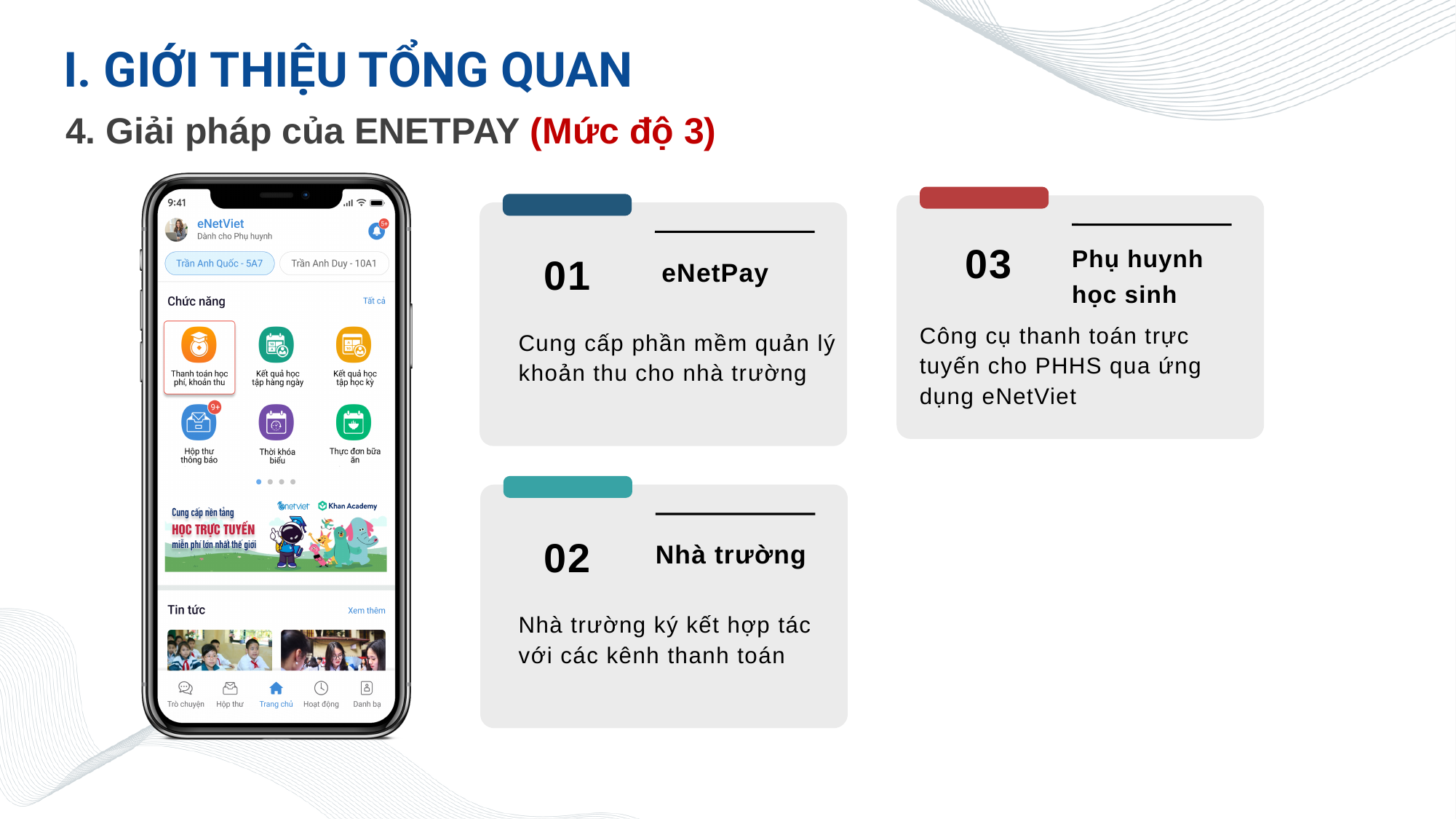

I. GIỚI THIỆU TỔNG QUAN
4. Giải pháp của ENETPAY (Mức độ 3)

03

Phụ huynh
học sinh
01
eNetPay
Công cụ thanh toán trực tuyến cho PHHS qua ứng dụng eNetViet
Cung cấp phần mềm quản lý khoản thu cho nhà trường

02
Nhà trường
Nhà trường ký kết hợp tác với các kênh thanh toán